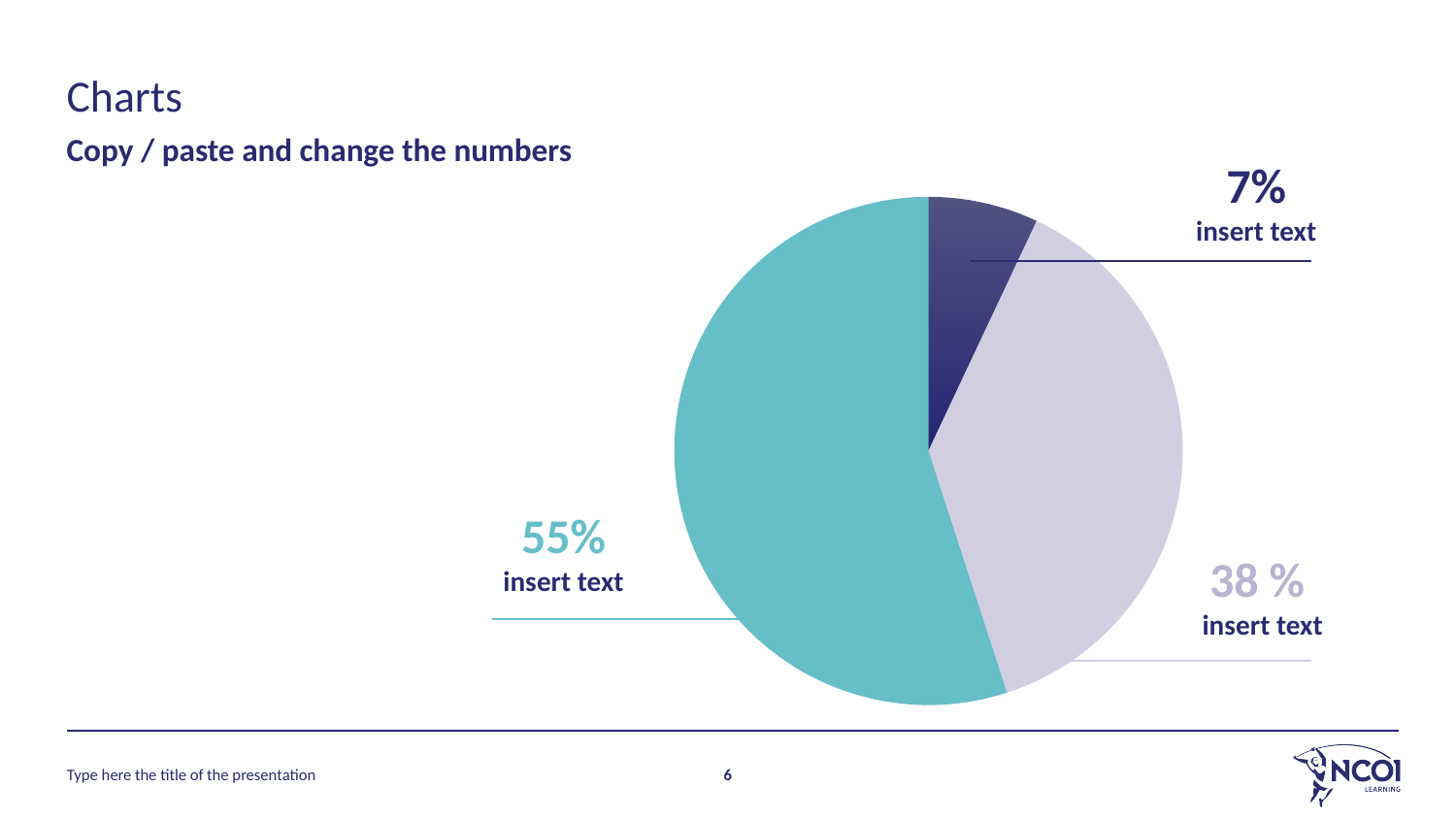

# Charts
Copy / paste and change the numbers

### Chart

| Category |  |  |  |
|---|---|---|---|
| woorden | 7.0 | None | None |
| stem | 38.0 | None | None |
| non-verbaal | 55.0 | None | None |
7%
insert text
55%
insert text
38 %
insert text
Type here the title of the presentation
6